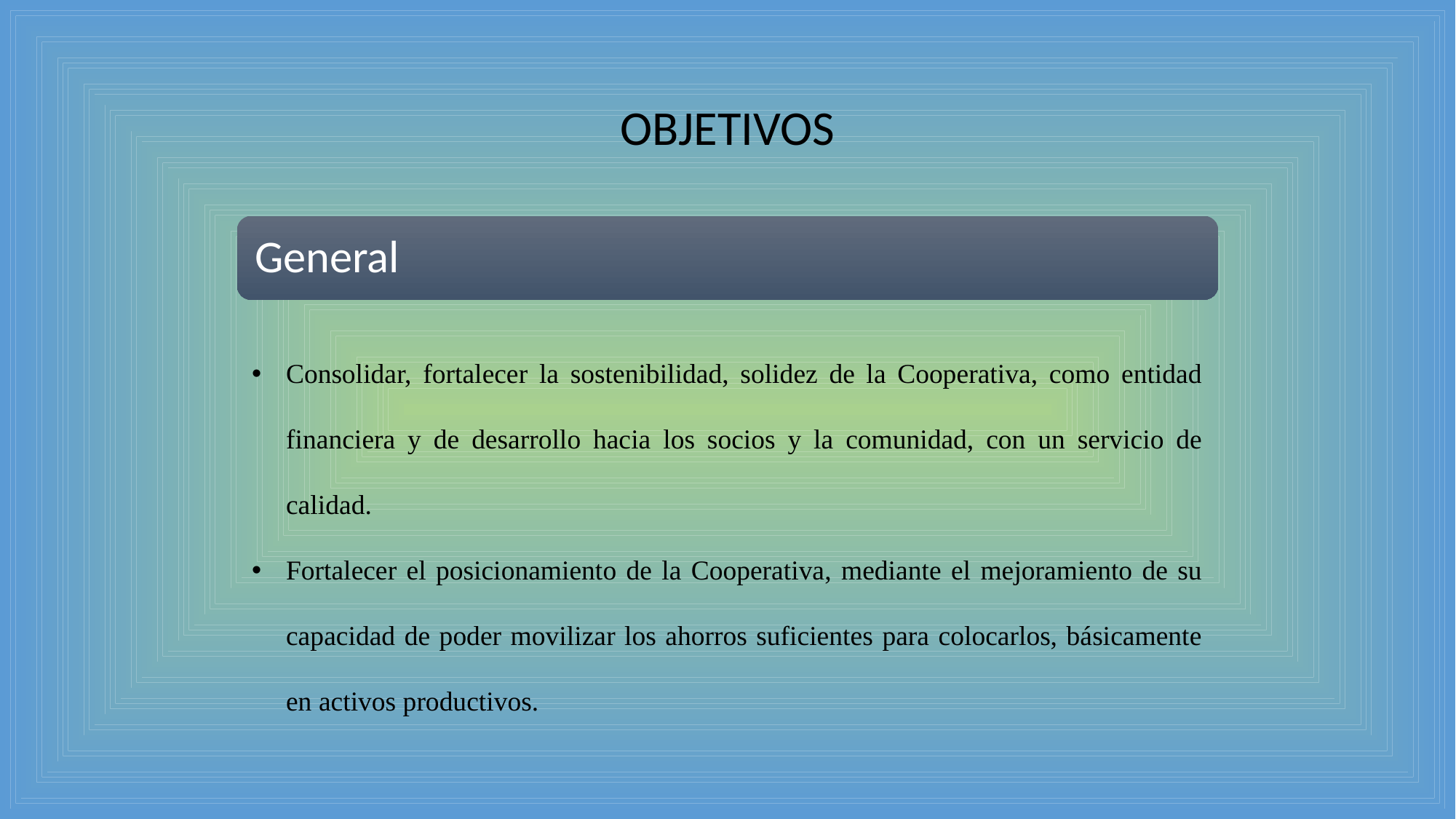

# OBJETIVOS

General
Consolidar, fortalecer la sostenibilidad, solidez de la Cooperativa, como entidad financiera y de desarrollo hacia los socios y la comunidad, con un servicio de calidad.
Fortalecer el posicionamiento de la Cooperativa, mediante el mejoramiento de su capacidad de poder movilizar los ahorros suficientes para colocarlos, básicamente en activos productivos.